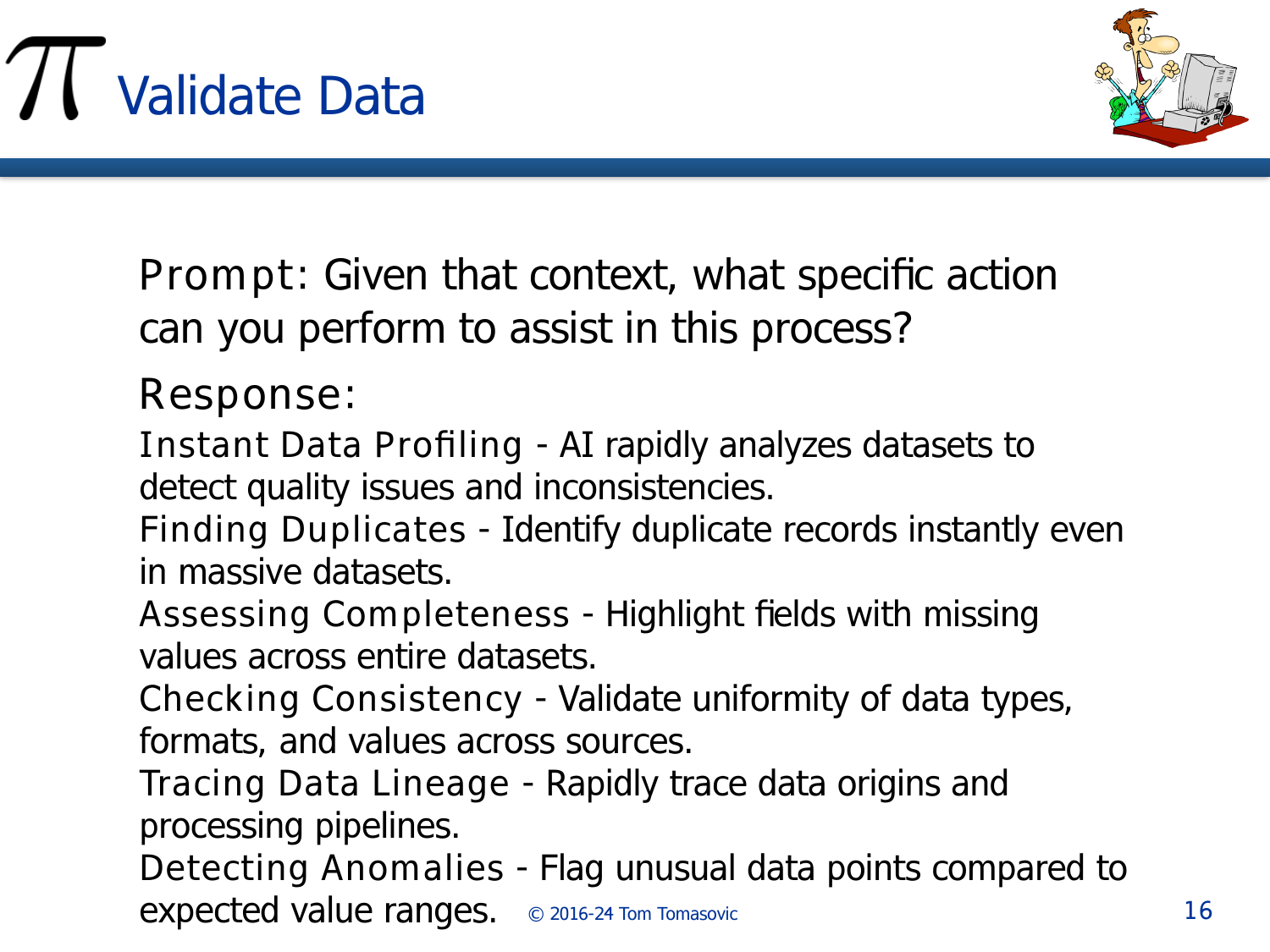

Validate Data
Prompt: Given that context, what specific action can you perform to assist in this process?
Response:
Instant Data Profiling - AI rapidly analyzes datasets to detect quality issues and inconsistencies.
Finding Duplicates - Identify duplicate records instantly even in massive datasets.
Assessing Completeness - Highlight fields with missing values across entire datasets.
Checking Consistency - Validate uniformity of data types, formats, and values across sources.
Tracing Data Lineage - Rapidly trace data origins and processing pipelines.
Detecting Anomalies - Flag unusual data points compared to expected value ranges.

16